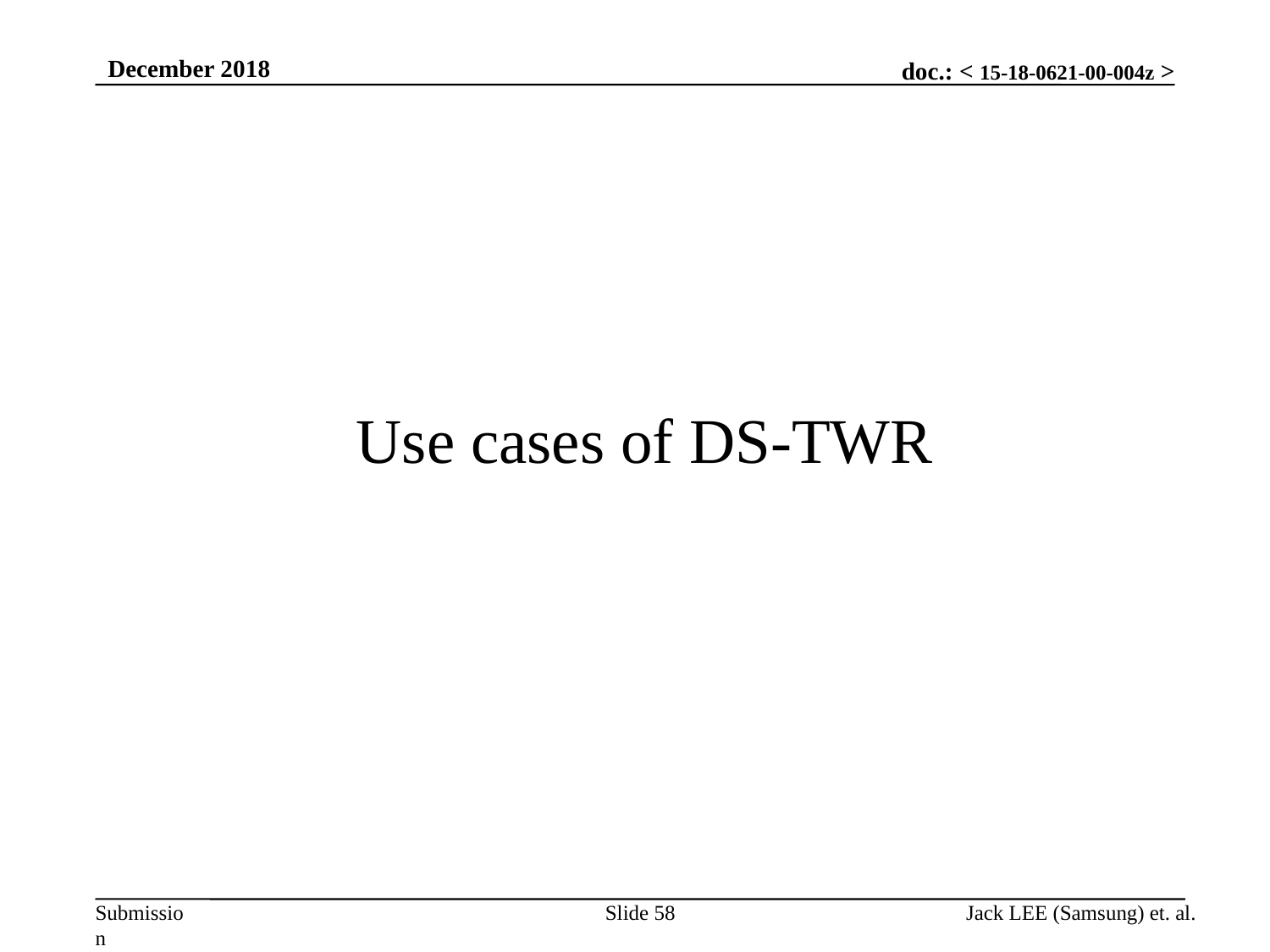

December 2018
# Use cases of DS-TWR
Slide 58
Jack LEE (Samsung) et. al.